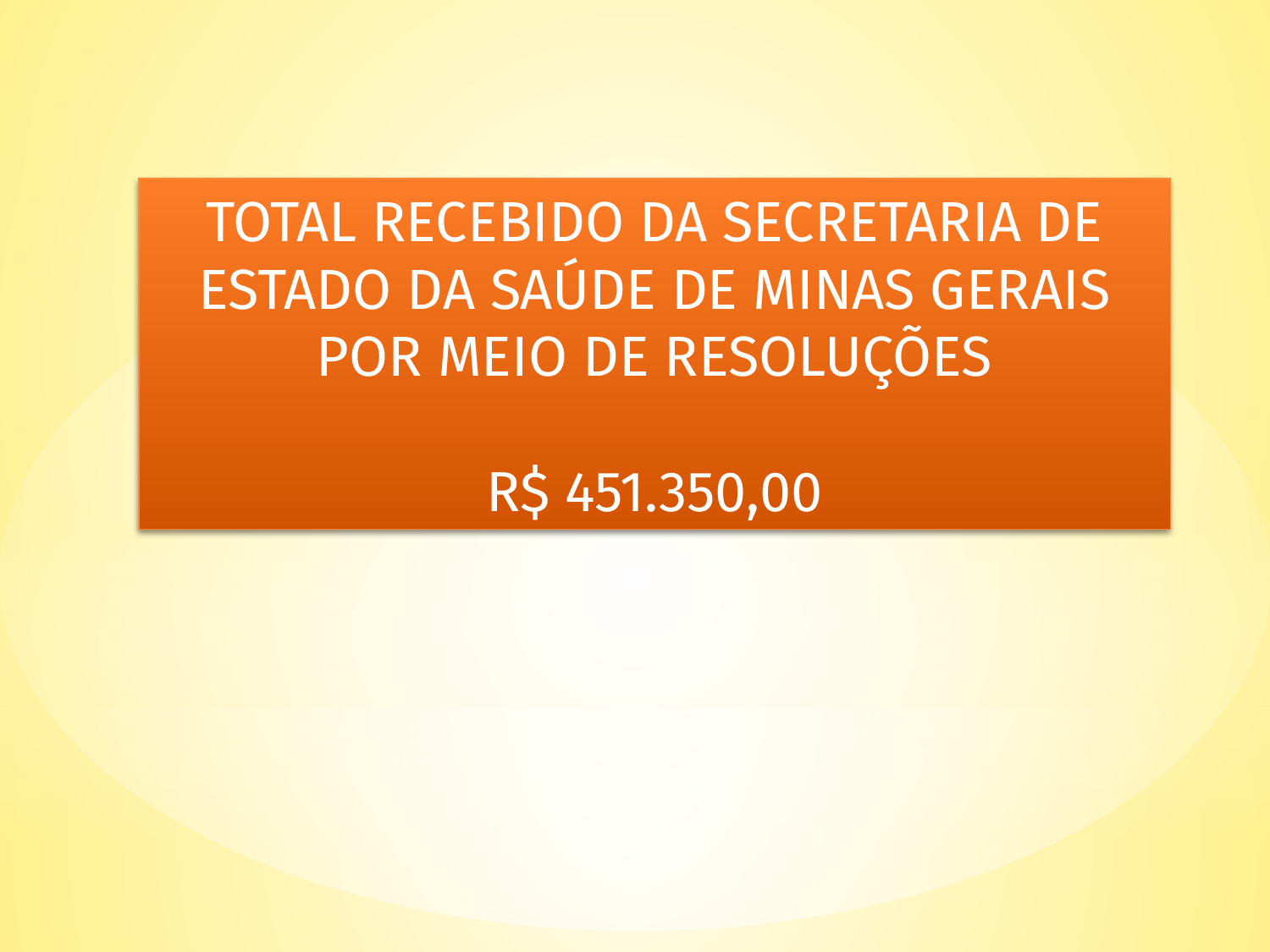

TOTAL RECEBIDO DA SECRETARIA DE ESTADO DA SAÚDE DE MINAS GERAIS POR MEIO DE RESOLUÇÕES

R$ 451.350,00